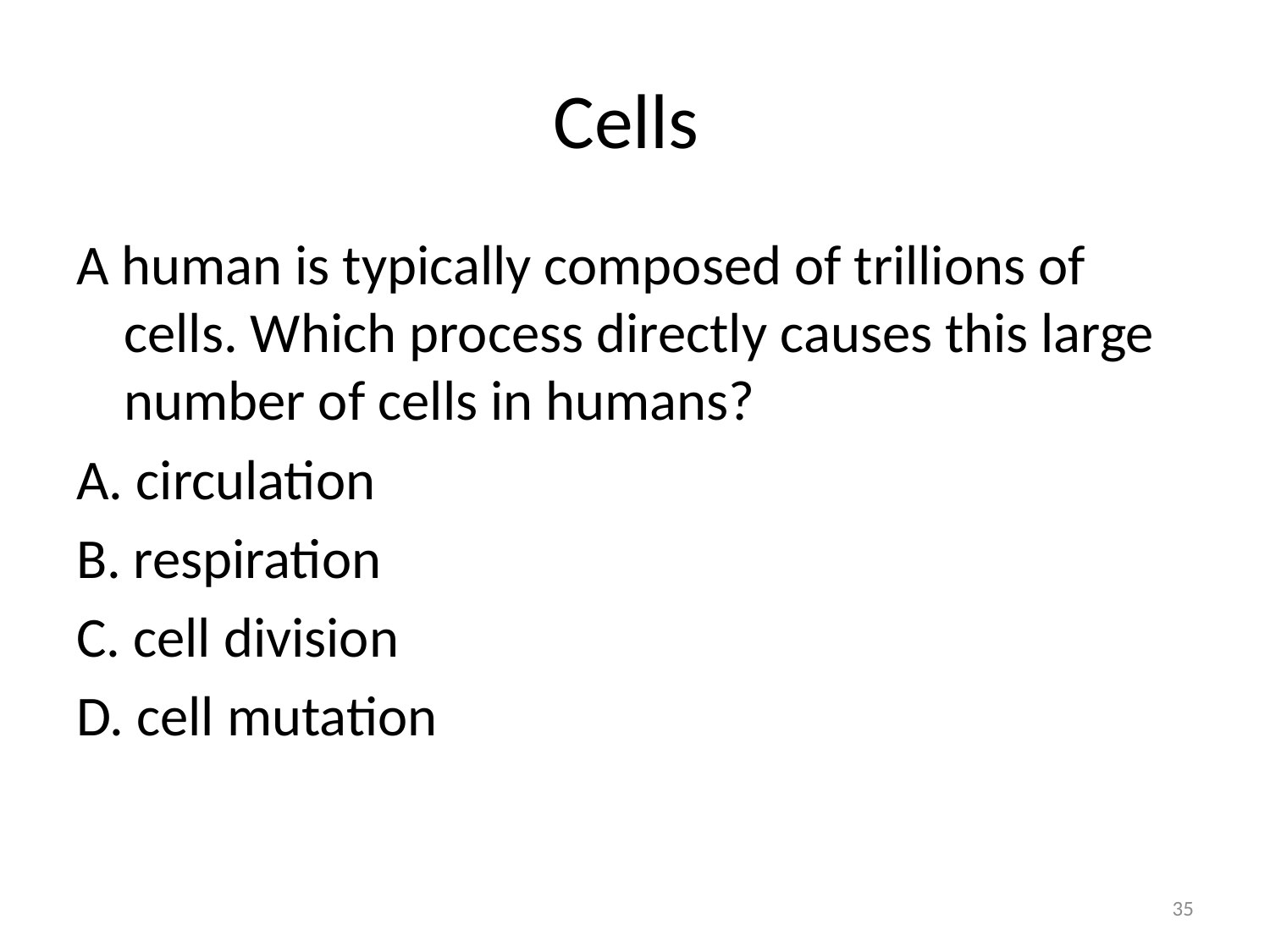

# Cells
A human is typically composed of trillions of cells. Which process directly causes this large number of cells in humans?
A. circulation
B. respiration
C. cell division
D. cell mutation
35